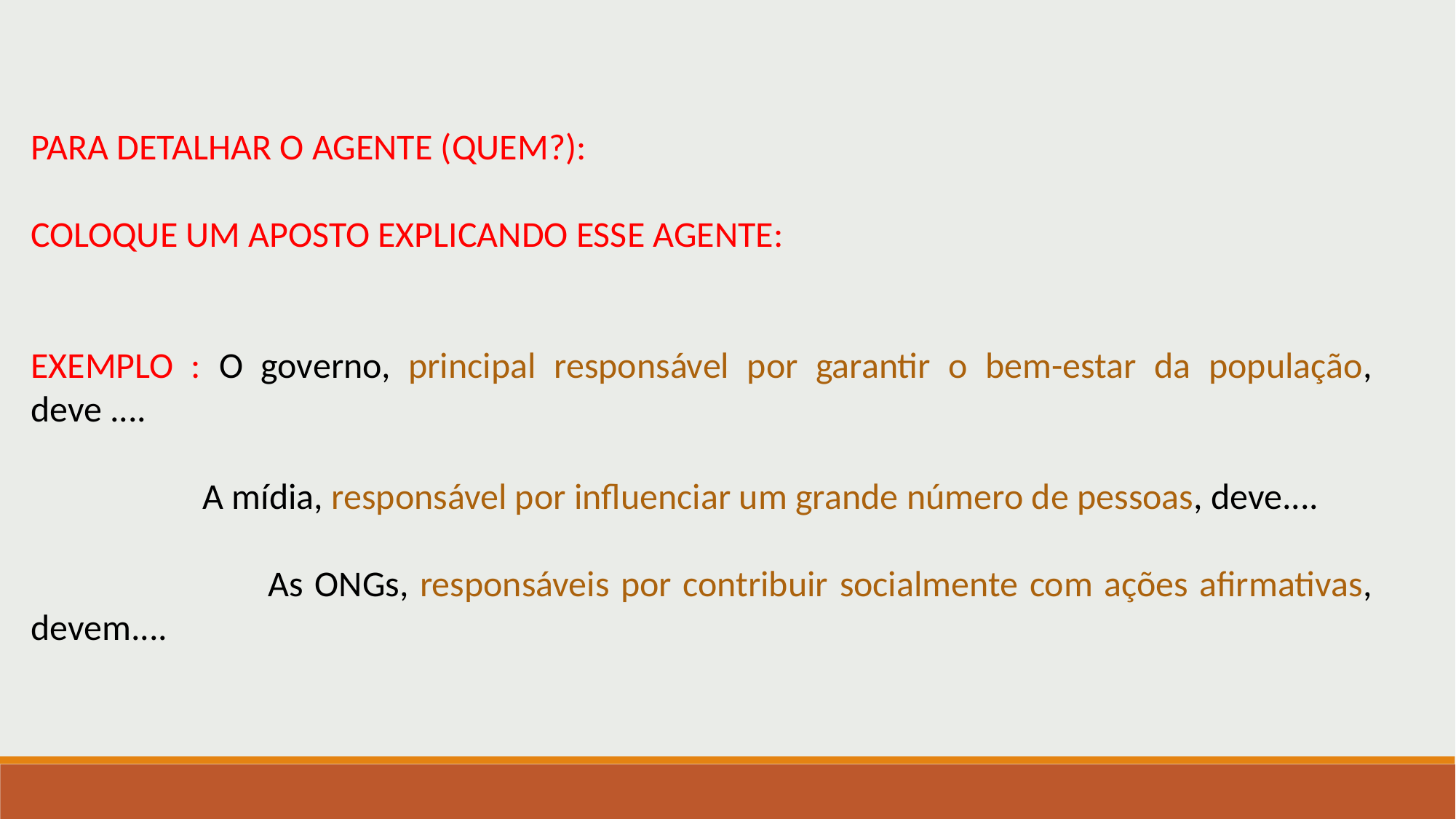

PARA DETALHAR O AGENTE (QUEM?):

COLOQUE UM APOSTO EXPLICANDO ESSE AGENTE:

EXEMPLO : O governo, principal responsável por garantir o bem-estar da população, deve ....

                     A mídia, responsável por influenciar um grande número de pessoas, deve....

                     As ONGs, responsáveis por contribuir socialmente com ações afirmativas, devem....